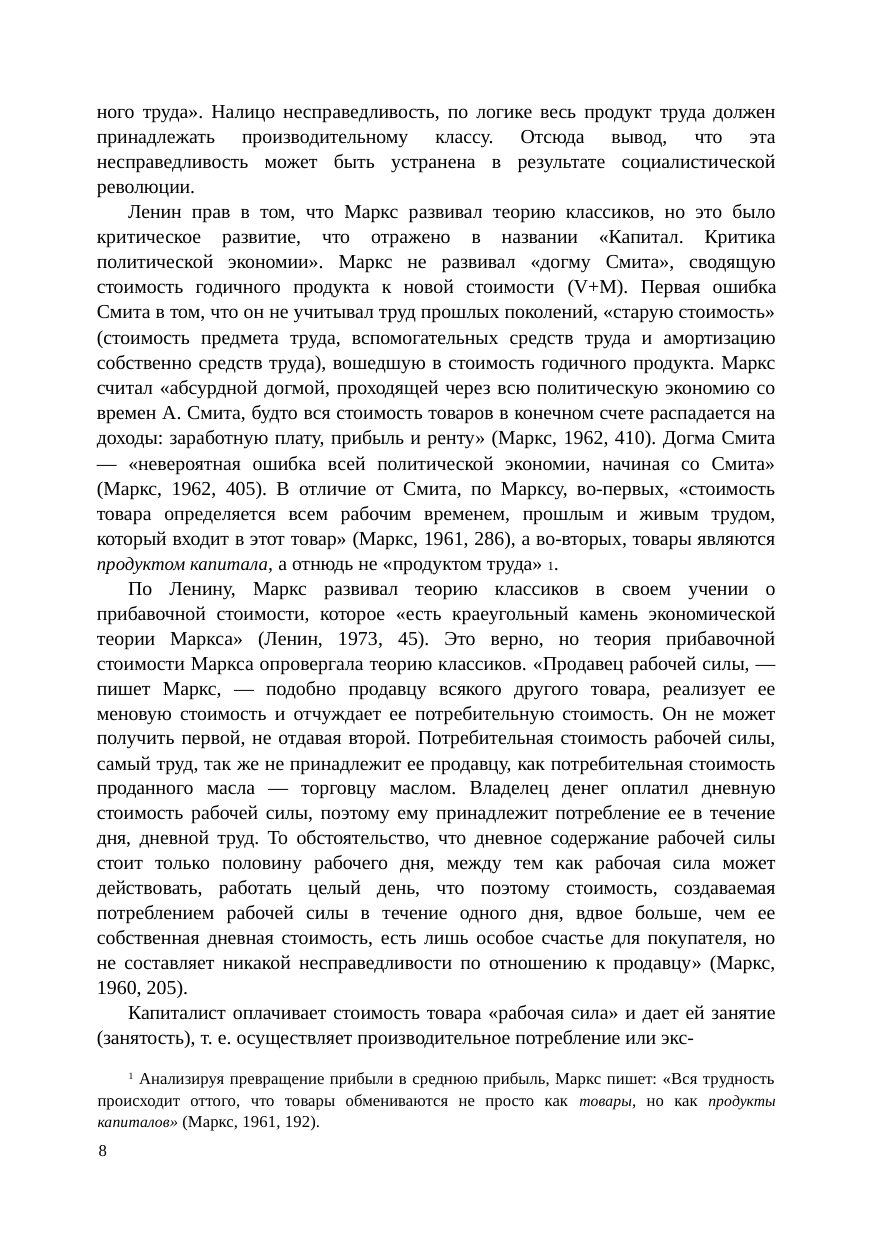

ного труда». Налицо несправедливость, по логике весь продукт труда должен принадлежать производительному классу. Отсюда вывод, что эта несправедливость может быть устранена в результате социалистической революции.
Ленин прав в том, что Маркс развивал теорию классиков, но это было критическое развитие, что отражено в названии «Капитал. Критика политической экономии». Маркс не развивал «догму Смита», сводящую стоимость годичного продукта к новой стоимости (V+M). Первая ошибка Смита в том, что он не учитывал труд прошлых поколений, «старую стоимость» (стоимость предмета труда, вспомогательных средств труда и амортизацию собственно средств труда), вошедшую в стоимость годичного продукта. Маркс считал «абсурдной догмой, проходящей через всю политическую экономию со времен А. Смита, будто вся стоимость товаров в конечном счете распадается на доходы: заработную плату, прибыль и ренту» (Маркс, 1962, 410). Догма Смита — «невероятная ошибка всей политической экономии, начиная со Смита» (Маркс, 1962, 405). В отличие от Смита, по Марксу, во-первых, «стоимость товара определяется всем рабочим временем, прошлым и живым трудом, который входит в этот товар» (Маркс, 1961, 286), а во-вторых, товары являются продуктом капитала, а отнюдь не «продуктом труда» 1.
По Ленину, Маркс развивал теорию классиков в своем учении о прибавочной стоимости, которое «есть краеугольный камень экономической теории Маркса» (Ленин, 1973, 45). Это верно, но теория прибавочной стоимости Маркса опровергала теорию классиков. «Продавец рабочей силы, — пишет Маркс, — подобно продавцу всякого другого товара, реализует ее меновую стоимость и отчуждает ее потребительную стоимость. Он не может получить первой, не отдавая второй. Потребительная стоимость рабочей силы, самый труд, так же не принадлежит ее продавцу, как потребительная стоимость проданного масла — торговцу маслом. Владелец денег оплатил дневную стоимость рабочей силы, поэтому ему принадлежит потребление ее в течение дня, дневной труд. То обстоятельство, что дневное содержание рабочей силы стоит только половину рабочего дня, между тем как рабочая сила может действовать, работать целый день, что поэтому стоимость, создаваемая потреблением рабочей силы в течение одного дня, вдвое больше, чем ее собственная дневная стоимость, есть лишь особое счастье для покупателя, но не составляет никакой несправедливости по отношению к продавцу» (Маркс, 1960, 205).
Капиталист оплачивает стоимость товара «рабочая сила» и дает ей занятие (занятость), т. е. осуществляет производительное потребление или экс-
1 Анализируя превращение прибыли в среднюю прибыль, Маркс пишет: «Вся трудность происходит оттого, что товары обмениваются не просто как товары, но как продукты капиталов» (Маркс, 1961, 192).
8